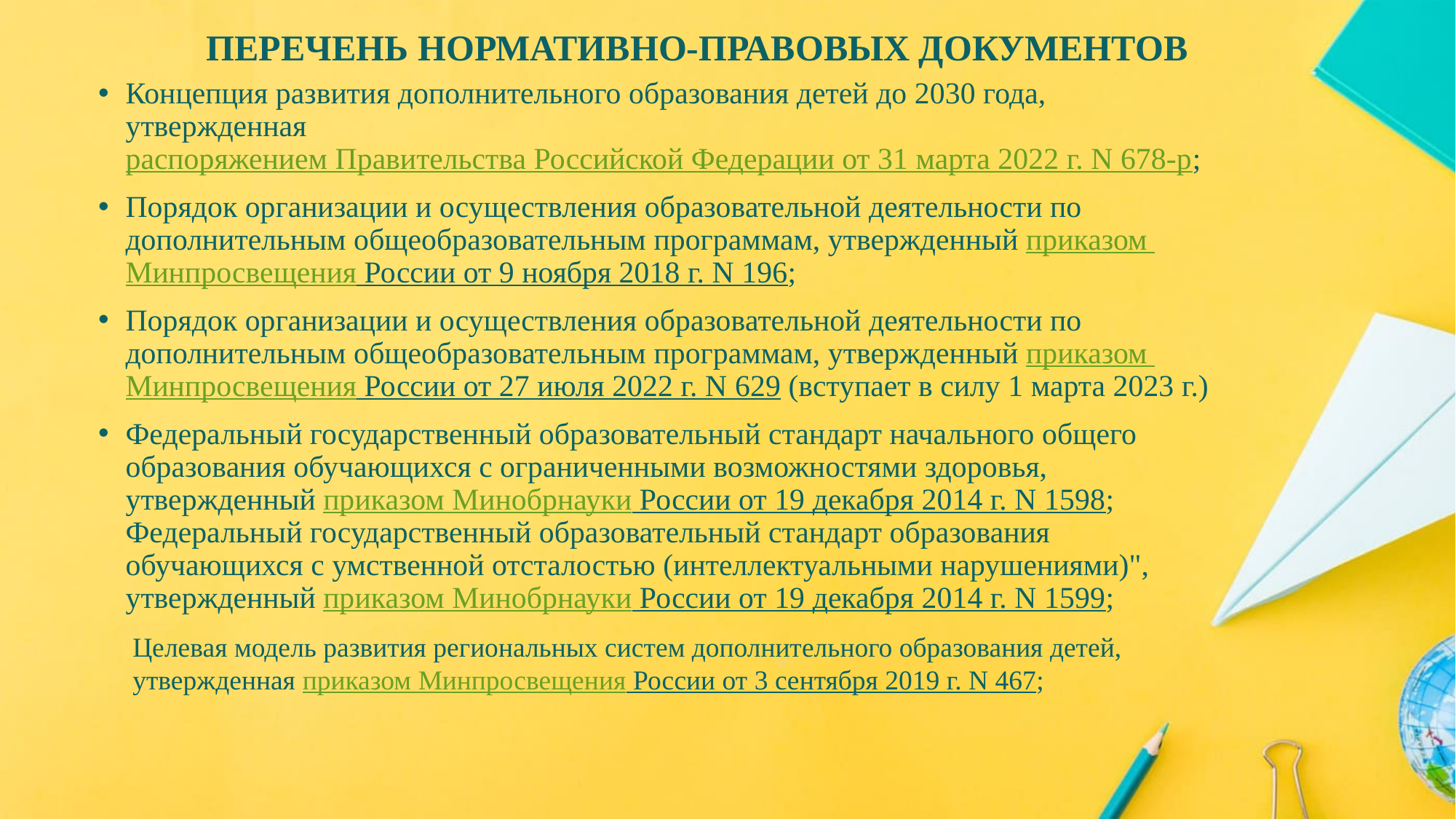

# ПЕРЕЧЕНЬ НОРМАТИВНО-ПРАВОВЫХ ДОКУМЕНТОВ
Концепция развития дополнительного образования детей до 2030 года, утвержденная распоряжением Правительства Российской Федерации от 31 марта 2022 г. N 678-р;
Порядок организации и осуществления образовательной деятельности по дополнительным общеобразовательным программам, утвержденный приказом Минпросвещения России от 9 ноября 2018 г. N 196;
Порядок организации и осуществления образовательной деятельности по дополнительным общеобразовательным программам, утвержденный приказом Минпросвещения России от 27 июля 2022 г. N 629 (вступает в силу 1 марта 2023 г.)
Федеральный государственный образовательный стандарт начального общего образования обучающихся с ограниченными возможностями здоровья, утвержденный приказом Минобрнауки России от 19 декабря 2014 г. N 1598; Федеральный государственный образовательный стандарт образования обучающихся с умственной отсталостью (интеллектуальными нарушениями)", утвержденный приказом Минобрнауки России от 19 декабря 2014 г. N 1599;

Целевая модель развития региональных систем дополнительного образования детей, утвержденная приказом Минпросвещения России от 3 сентября 2019 г. N 467;